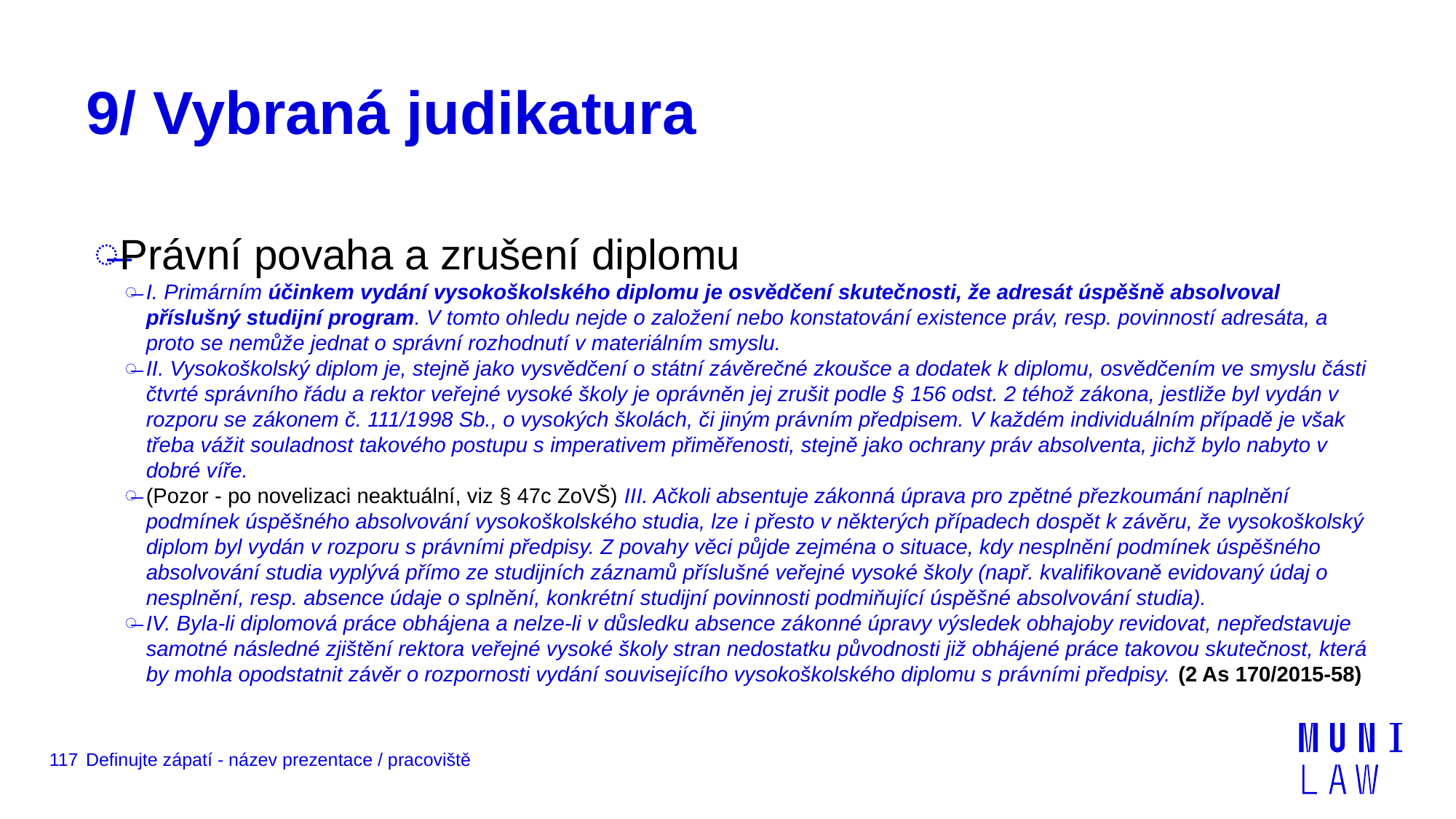

# 9/ Vybraná judikatura
Právní povaha a zrušení diplomu
I. Primárním účinkem vydání vysokoškolského diplomu je osvědčení skutečnosti, že adresát úspěšně absolvoval příslušný studijní program. V tomto ohledu nejde o založení nebo konstatování existence práv, resp. povinností adresáta, a proto se nemůže jednat o správní rozhodnutí v materiálním smyslu.
II. Vysokoškolský diplom je, stejně jako vysvědčení o státní závěrečné zkoušce a dodatek k diplomu, osvědčením ve smyslu části čtvrté správního řádu a rektor veřejné vysoké školy je oprávněn jej zrušit podle § 156 odst. 2 téhož zákona, jestliže byl vydán v rozporu se zákonem č. 111/1998 Sb., o vysokých školách, či jiným právním předpisem. V každém individuálním případě je však třeba vážit souladnost takového postupu s imperativem přiměřenosti, stejně jako ochrany práv absolventa, jichž bylo nabyto v dobré víře.
(Pozor - po novelizaci neaktuální, viz § 47c ZoVŠ) III. Ačkoli absentuje zákonná úprava pro zpětné přezkoumání naplnění podmínek úspěšného absolvování vysokoškolského studia, lze i přesto v některých případech dospět k závěru, že vysokoškolský diplom byl vydán v rozporu s právními předpisy. Z povahy věci půjde zejména o situace, kdy nesplnění podmínek úspěšného absolvování studia vyplývá přímo ze studijních záznamů příslušné veřejné vysoké školy (např. kvalifikovaně evidovaný údaj o nesplnění, resp. absence údaje o splnění, konkrétní studijní povinnosti podmiňující úspěšné absolvování studia).
IV. Byla-li diplomová práce obhájena a nelze-li v důsledku absence zákonné úpravy výsledek obhajoby revidovat, nepředstavuje samotné následné zjištění rektora veřejné vysoké školy stran nedostatku původnosti již obhájené práce takovou skutečnost, která by mohla opodstatnit závěr o rozpornosti vydání souvisejícího vysokoškolského diplomu s právními předpisy. (2 As 170/2015-58)

117
Definujte zápatí - název prezentace / pracoviště